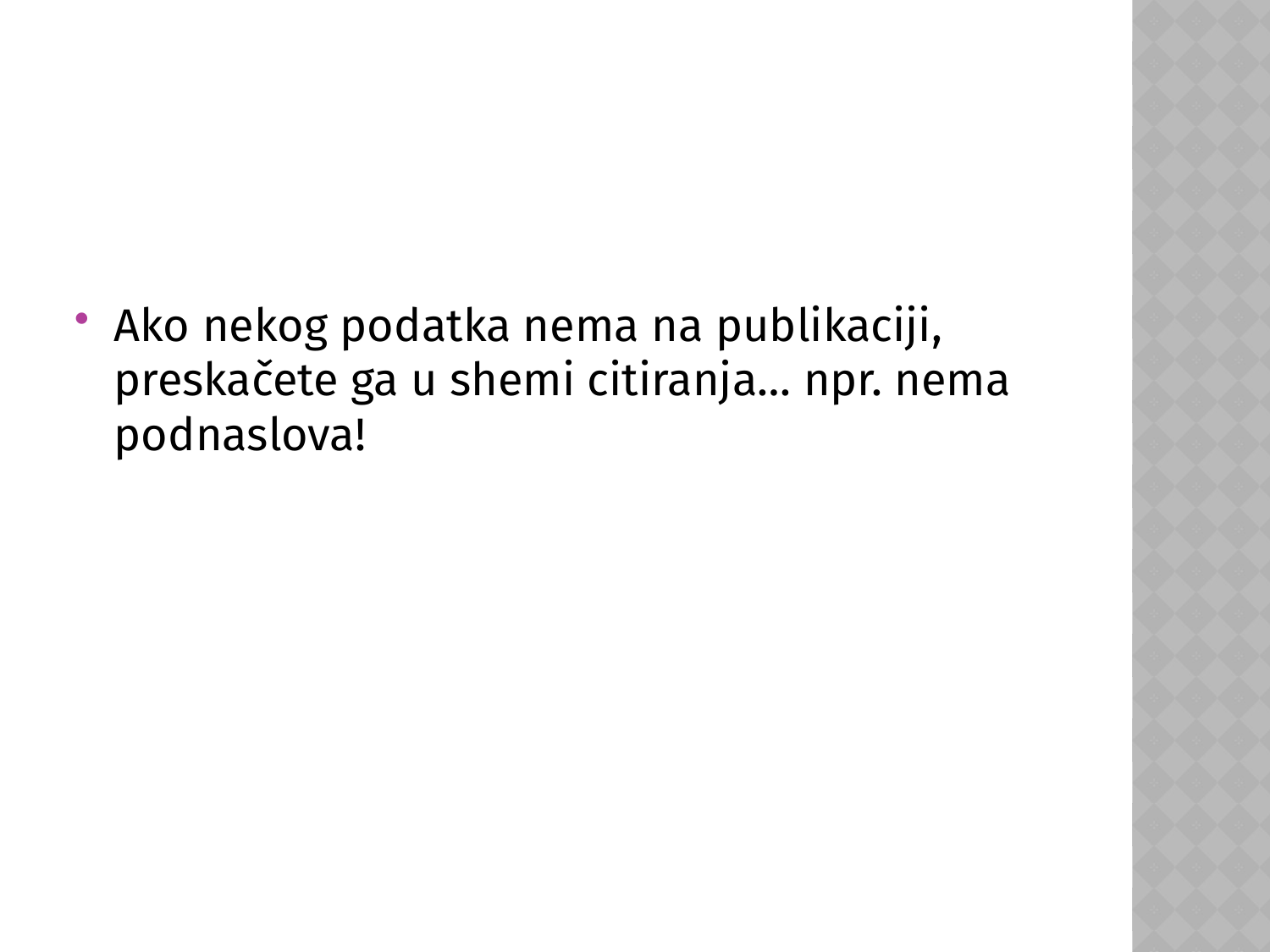

#

Ako nekog podatka nema na publikaciji, preskačete ga u shemi citiranja… npr. nema podnaslova!